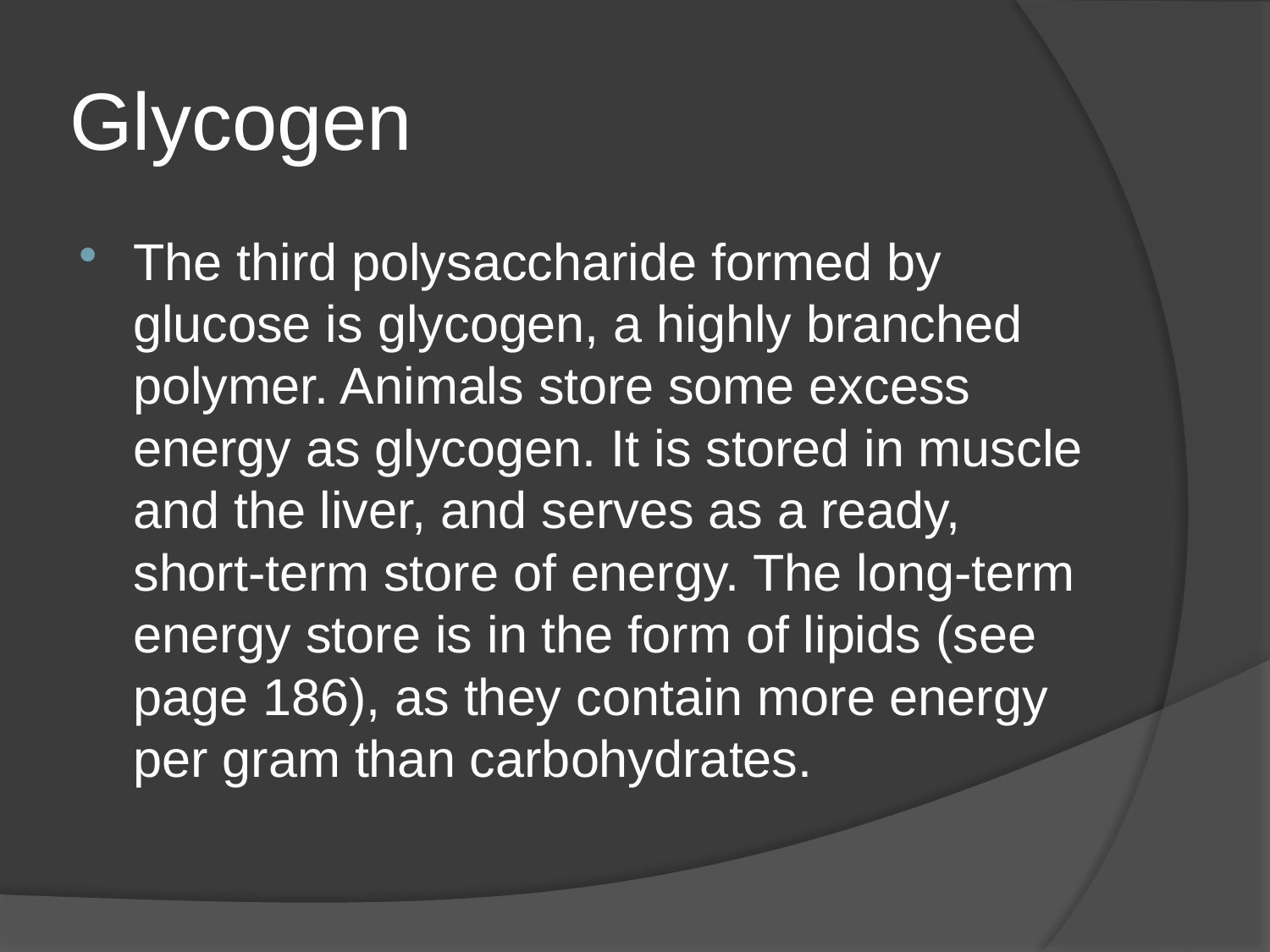

# Glycogen
The third polysaccharide formed by glucose is glycogen, a highly branched polymer. Animals store some excess energy as glycogen. It is stored in muscle and the liver, and serves as a ready, short-term store of energy. The long-term energy store is in the form of lipids (see page 186), as they contain more energy per gram than carbohydrates.